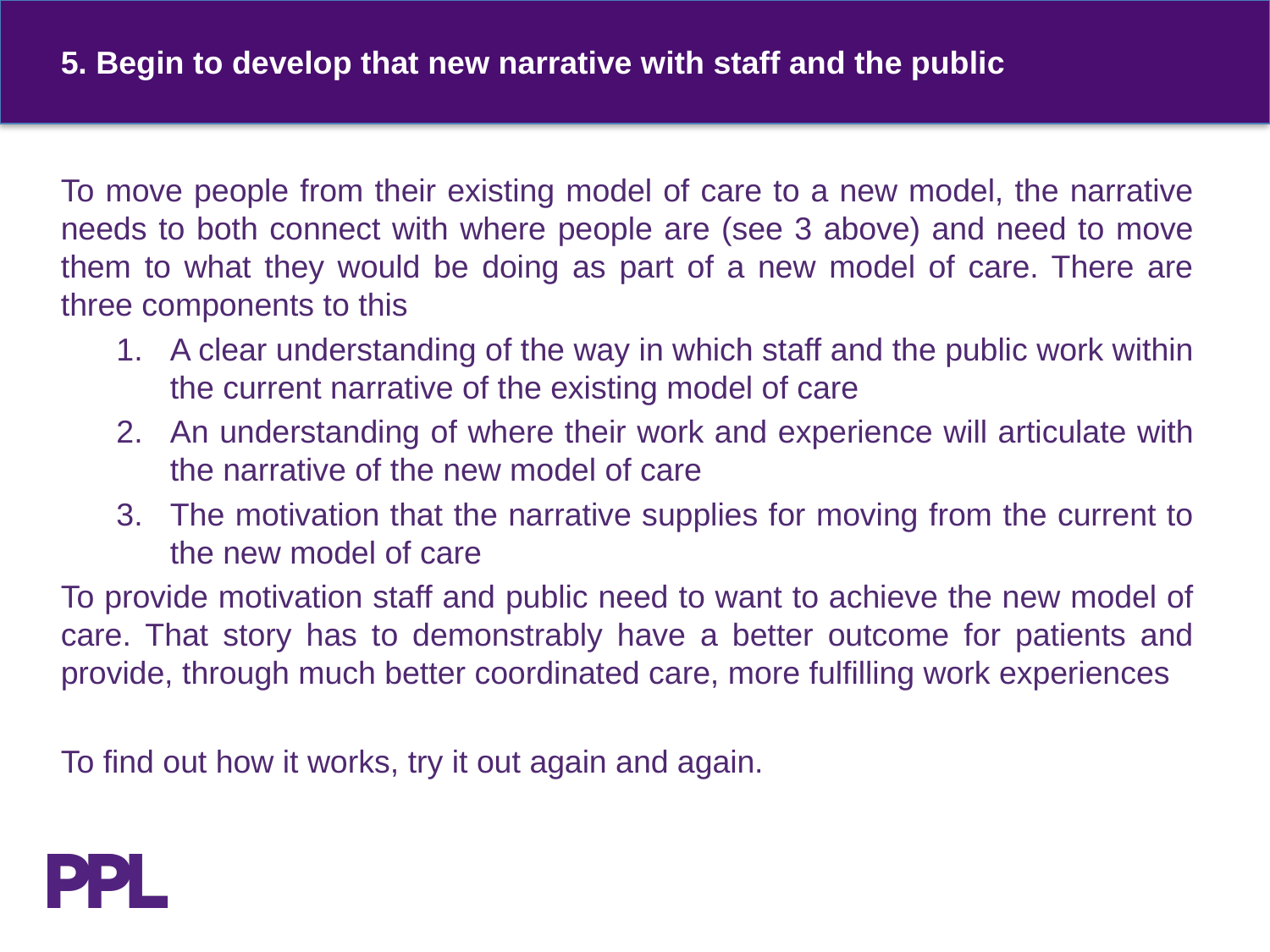

# 5. Begin to develop that new narrative with staff and the public
To move people from their existing model of care to a new model, the narrative needs to both connect with where people are (see 3 above) and need to move them to what they would be doing as part of a new model of care. There are three components to this
A clear understanding of the way in which staff and the public work within the current narrative of the existing model of care
An understanding of where their work and experience will articulate with the narrative of the new model of care
The motivation that the narrative supplies for moving from the current to the new model of care
To provide motivation staff and public need to want to achieve the new model of care. That story has to demonstrably have a better outcome for patients and provide, through much better coordinated care, more fulfilling work experiences

To find out how it works, try it out again and again.